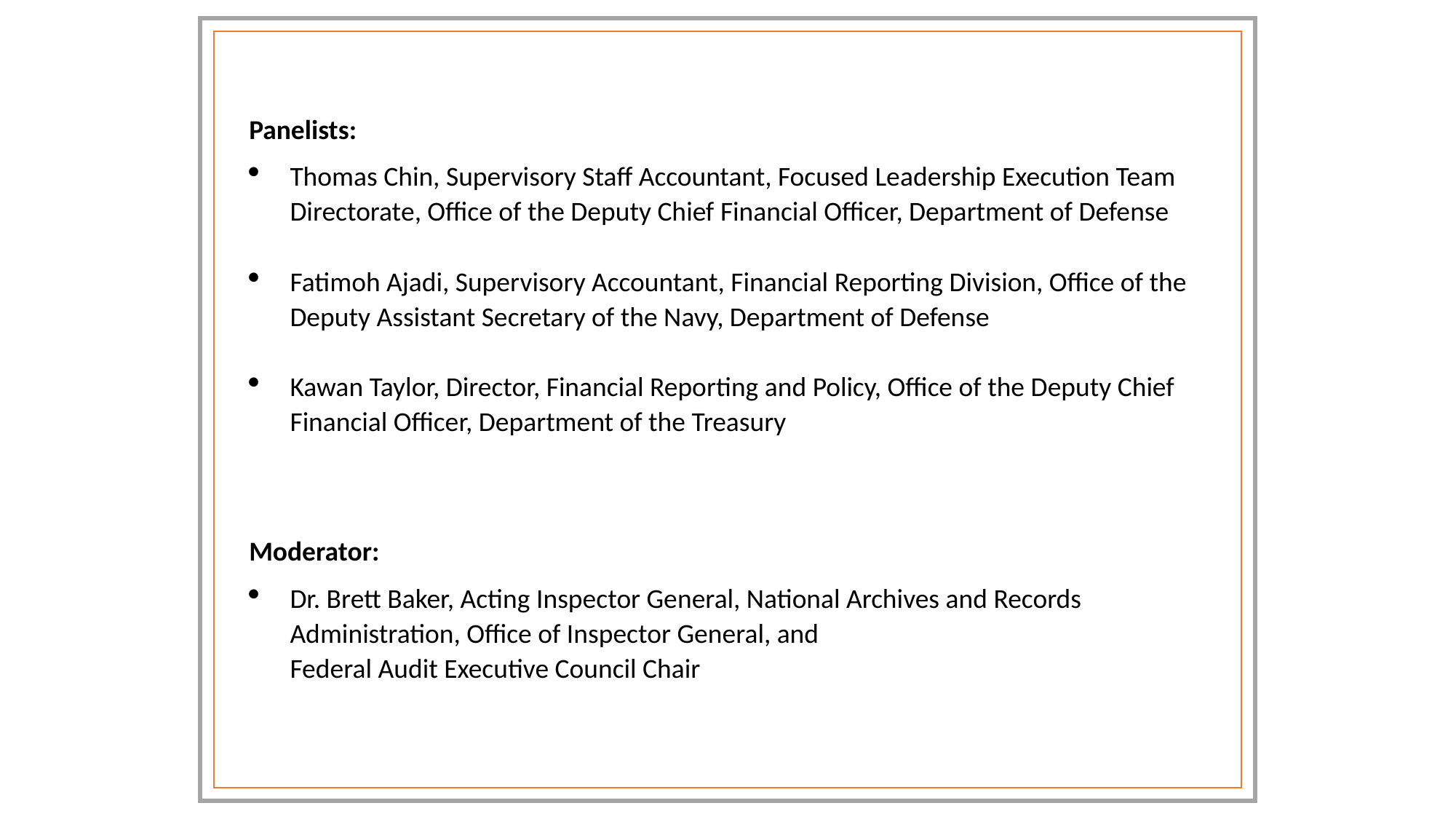

Panelists:
Thomas Chin, Supervisory Staff Accountant, Focused Leadership Execution Team Directorate, Office of the Deputy Chief Financial Officer, Department of Defense

Fatimoh Ajadi, Supervisory Accountant, Financial Reporting Division, Office of the Deputy Assistant Secretary of the Navy, Department of Defense

Kawan Taylor, Director, Financial Reporting and Policy, Office of the Deputy Chief Financial Officer, Department of the Treasury

Moderator:
Dr. Brett Baker, Acting Inspector General, National Archives and Records Administration, Office of Inspector General, and                                                   Federal Audit Executive Council Chair